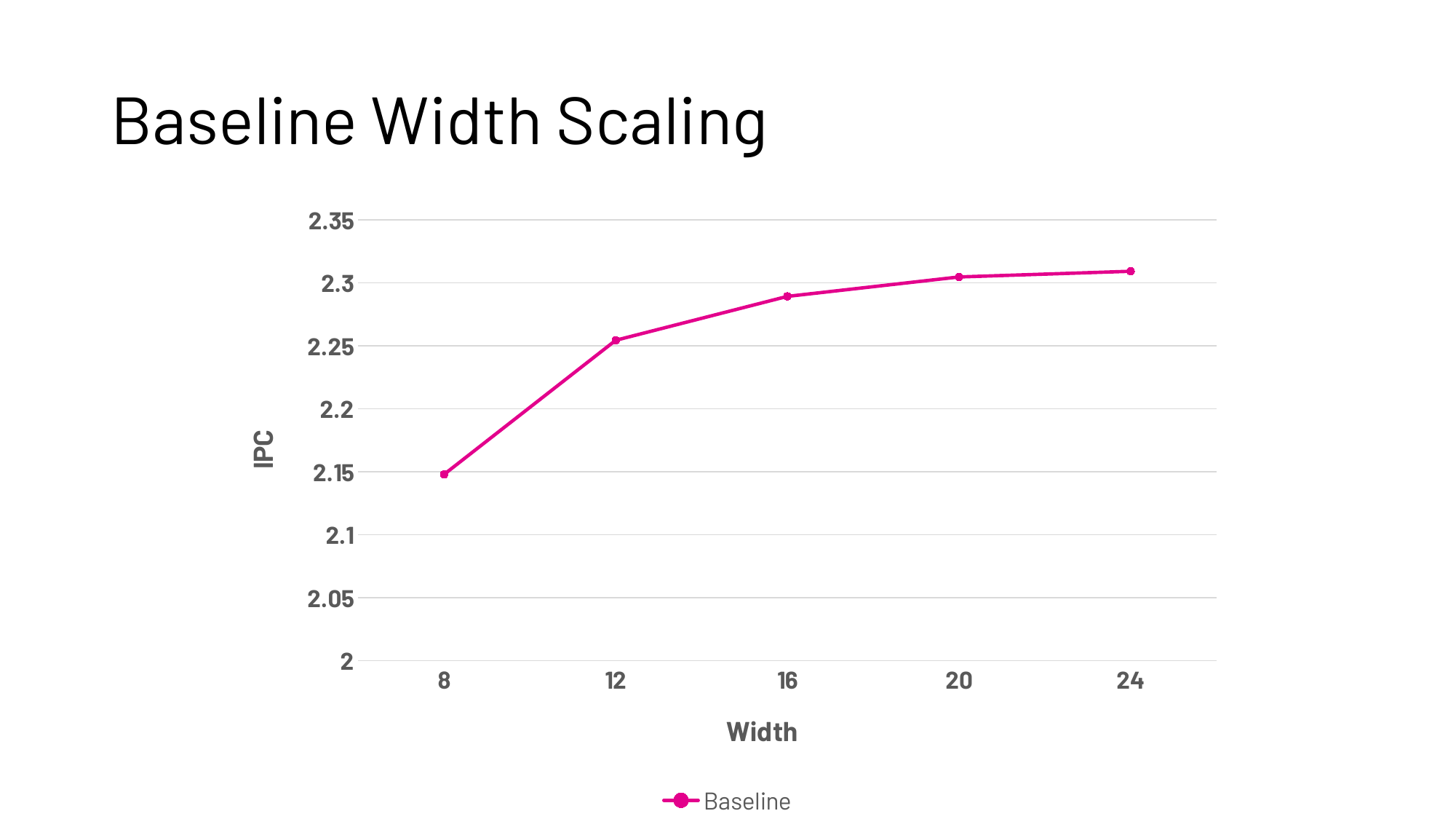

# Baseline Width Scaling

### Chart

| Category | Baseline |
|---|---|
| 8 | 2.1478552007524643 |
| 12 | 2.254369913646623 |
| 16 | 2.289250422840944 |
| 20 | 2.304682592230144 |
| 24 | 2.3091930227311432 |